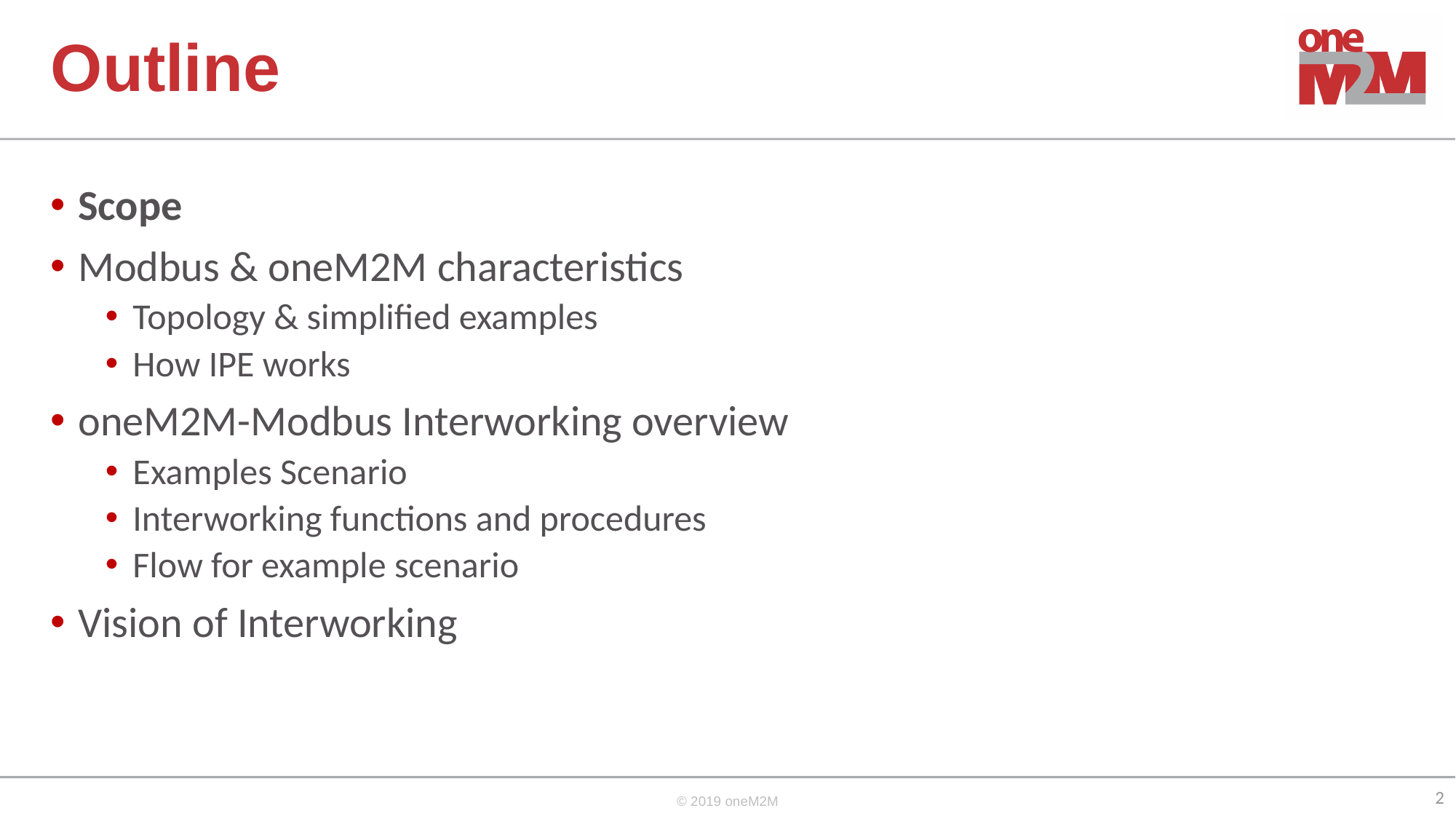

# Outline
Scope
Modbus & oneM2M characteristics
Topology & simplified examples
How IPE works
oneM2M-Modbus Interworking overview
Examples Scenario
Interworking functions and procedures
Flow for example scenario
Vision of Interworking
2